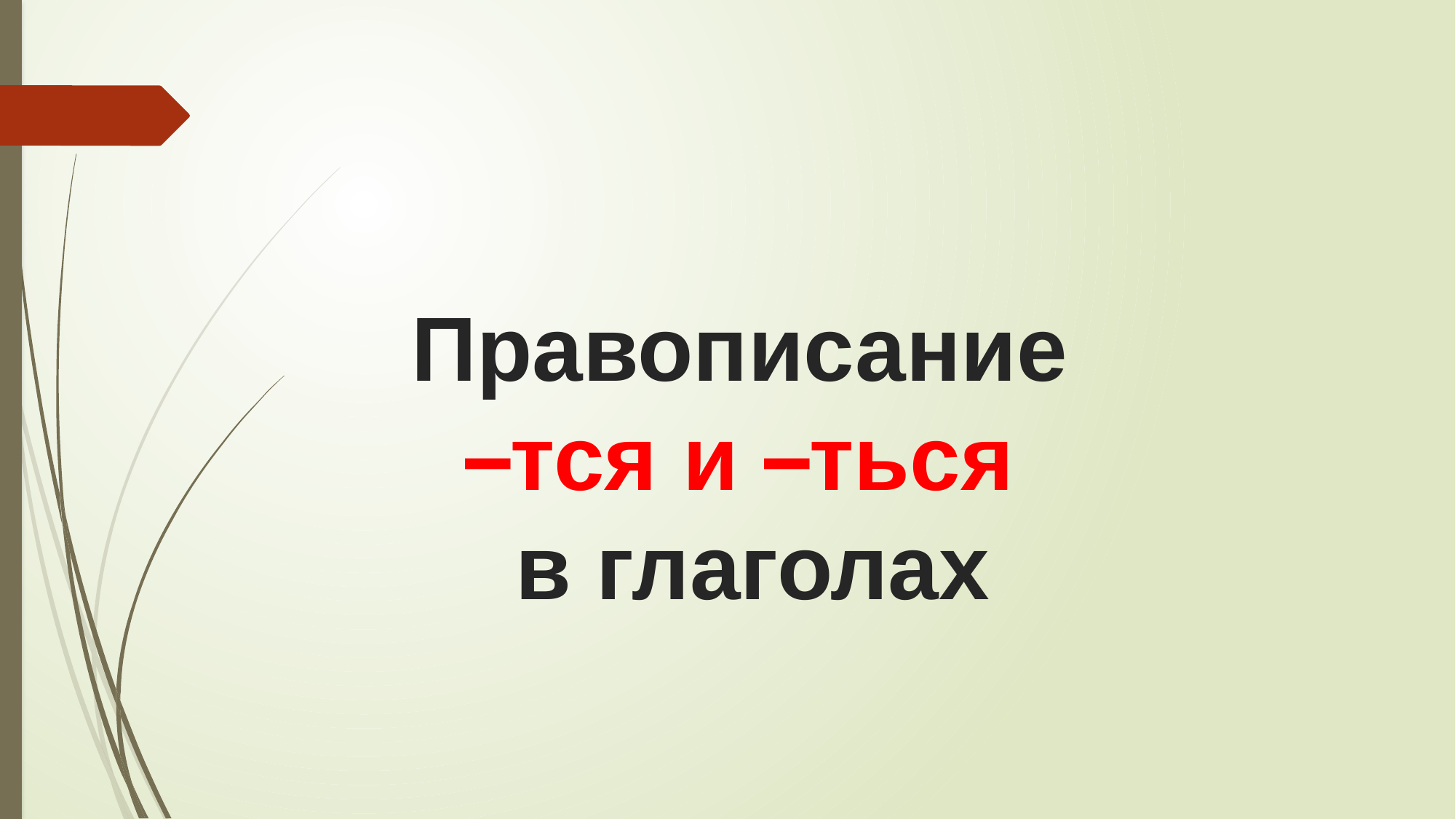

# Правописание –тся и –ться в глаголах